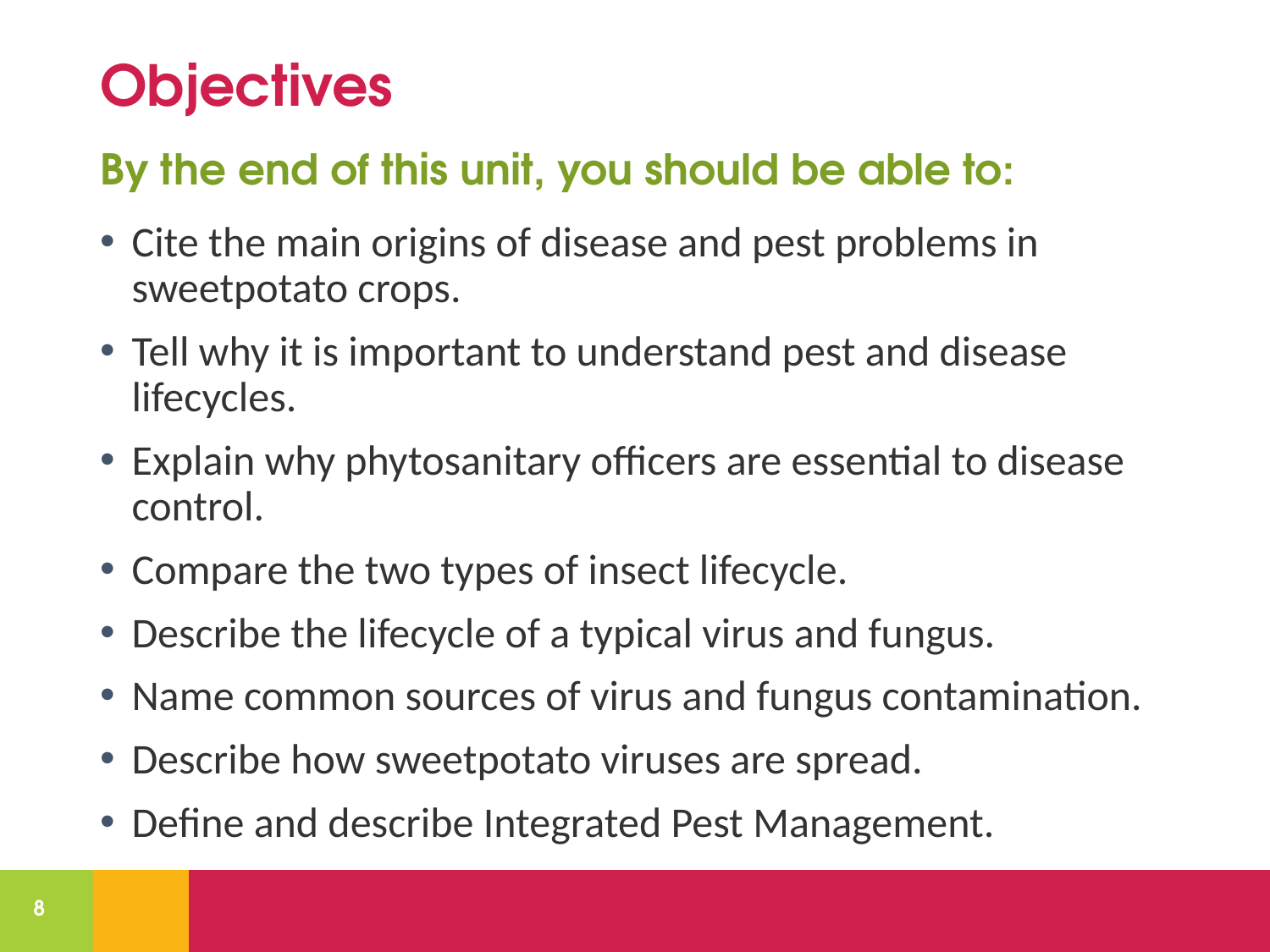

# Objectives
By the end of this unit, you should be able to:
Cite the main origins of disease and pest problems in sweetpotato crops.
Tell why it is important to understand pest and disease lifecycles.
Explain why phytosanitary officers are essential to disease control.
Compare the two types of insect lifecycle.
Describe the lifecycle of a typical virus and fungus.
Name common sources of virus and fungus contamination.
Describe how sweetpotato viruses are spread.
Define and describe Integrated Pest Management.

8